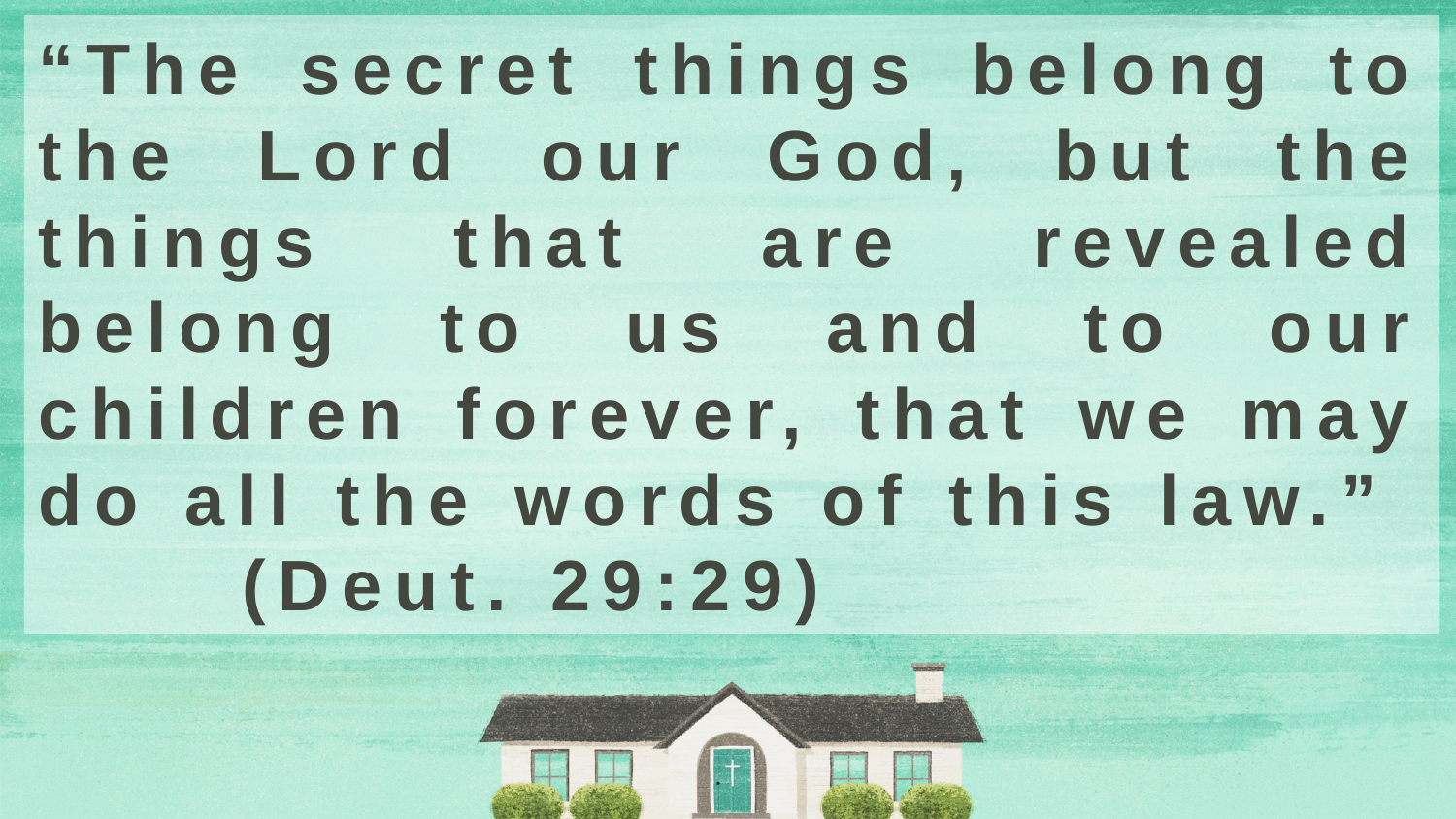

“The secret things belong to the Lord our God, but the things that are revealed belong to us and to our children forever, that we may do all the words of this law.” 				   (Deut. 29:29)